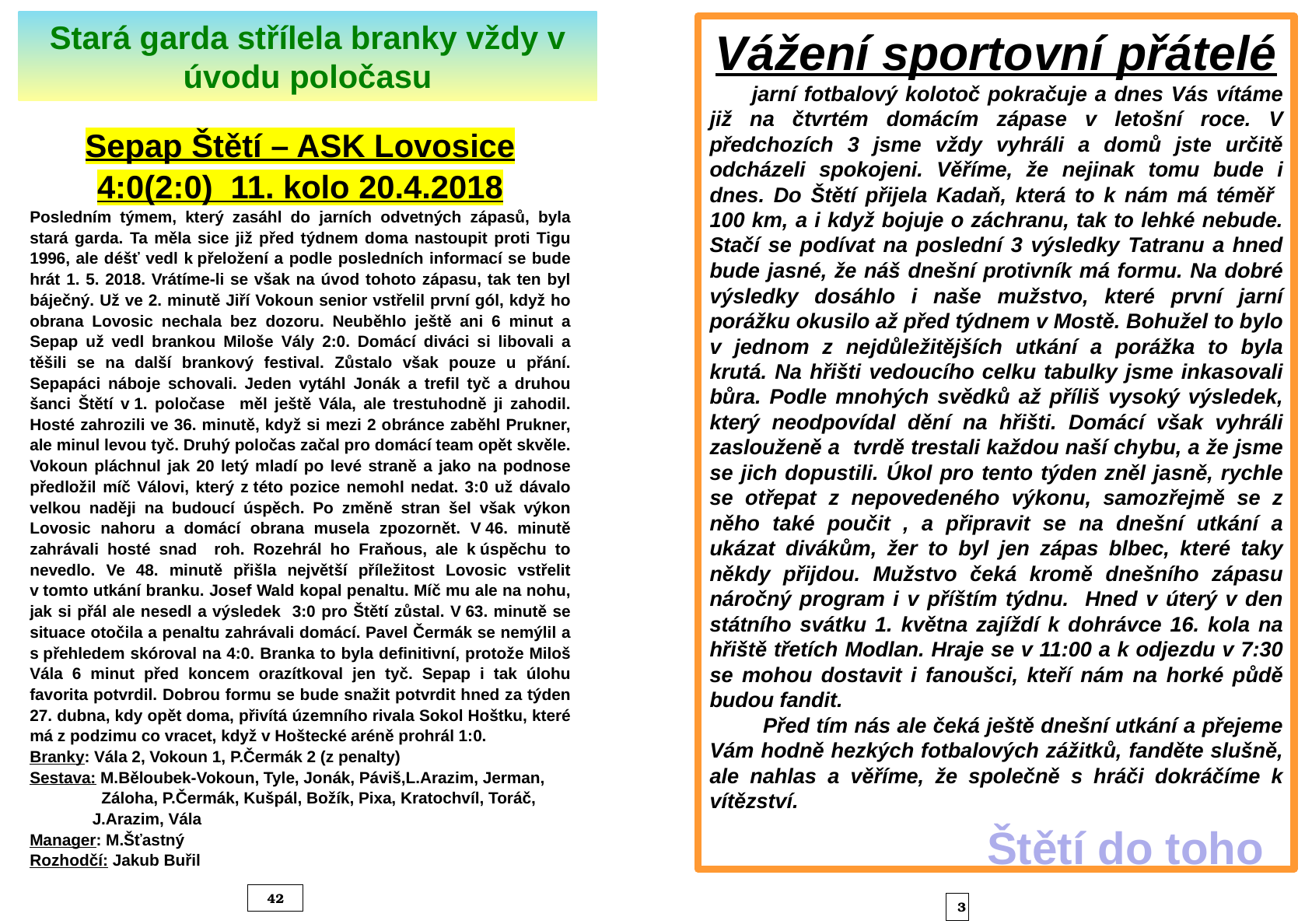

Stará garda střílela branky vždy v úvodu poločasu
Vážení sportovní přátelé
      jarní fotbalový kolotoč pokračuje a dnes Vás vítáme již na čtvrtém domácím zápase v letošní roce. V předchozích 3 jsme vždy vyhráli a domů jste určitě odcházeli spokojeni. Věříme, že nejinak tomu bude i dnes. Do Štětí přijela Kadaň, která to k nám má téměř  100 km, a i když bojuje o záchranu, tak to lehké nebude. Stačí se podívat na poslední 3 výsledky Tatranu a hned bude jasné, že náš dnešní protivník má formu. Na dobré výsledky dosáhlo i naše mužstvo, které první jarní porážku okusilo až před týdnem v Mostě. Bohužel to bylo v jednom z nejdůležitějších utkání a porážka to byla krutá. Na hřišti vedoucího celku tabulky jsme inkasovali bůra. Podle mnohých svědků až příliš vysoký výsledek, který neodpovídal dění na hřišti. Domácí však vyhráli zaslouženě a  tvrdě trestali každou naší chybu, a že jsme se jich dopustili. Úkol pro tento týden zněl jasně, rychle se otřepat z nepovedeného výkonu, samozřejmě se z něho také poučit , a připravit se na dnešní utkání a ukázat divákům, žer to byl jen zápas blbec, které taky někdy přijdou. Mužstvo čeká kromě dnešního zápasu náročný program i v příštím týdnu.  Hned v úterý v den státního svátku 1. května zajíždí k dohrávce 16. kola na hřiště třetích Modlan. Hraje se v 11:00 a k odjezdu v 7:30 se mohou dostavit i fanoušci, kteří nám na horké půdě budou fandit.
        Před tím nás ale čeká ještě dnešní utkání a přejeme Vám hodně hezkých fotbalových zážitků, fanděte slušně, ale nahlas a věříme, že společně s hráči dokráčíme k vítězství.

Sepap Štětí – ASK Lovosice
4:0(2:0)  11. kolo 20.4.2018
Posledním týmem, který zasáhl do jarních odvetných zápasů, byla stará garda. Ta měla sice již před týdnem doma nastoupit proti Tigu 1996, ale déšť vedl k přeložení a podle posledních informací se bude hrát 1. 5. 2018. Vrátíme-li se však na úvod tohoto zápasu, tak ten byl báječný. Už ve 2. minutě Jiří Vokoun senior vstřelil první gól, když ho obrana Lovosic nechala bez dozoru. Neuběhlo ještě ani 6 minut a Sepap už vedl brankou Miloše Vály 2:0. Domácí diváci si libovali a těšili se na další brankový festival. Zůstalo však pouze u přání. Sepapáci náboje schovali. Jeden vytáhl Jonák a trefil tyč a druhou šanci Štětí v 1. poločase  měl ještě Vála, ale trestuhodně ji zahodil. Hosté zahrozili ve 36. minutě, když si mezi 2 obránce zaběhl Prukner, ale minul levou tyč. Druhý poločas začal pro domácí team opět skvěle. Vokoun pláchnul jak 20 letý mladí po levé straně a jako na podnose předložil míč Válovi, který z této pozice nemohl nedat. 3:0 už dávalo velkou naději na budoucí úspěch. Po změně stran šel však výkon Lovosic nahoru a domácí obrana musela zpozornět. V 46. minutě zahrávali hosté snad  roh. Rozehrál ho Fraňous, ale k úspěchu to nevedlo. Ve 48. minutě přišla největší příležitost Lovosic vstřelit v tomto utkání branku. Josef Wald kopal penaltu. Míč mu ale na nohu, jak si přál ale nesedl a výsledek  3:0 pro Štětí zůstal. V 63. minutě se situace otočila a penaltu zahrávali domácí. Pavel Čermák se nemýlil a s přehledem skóroval na 4:0. Branka to byla definitivní, protože Miloš Vála 6 minut před koncem orazítkoval jen tyč. Sepap i tak úlohu favorita potvrdil. Dobrou formu se bude snažit potvrdit hned za týden 27. dubna, kdy opět doma, přivítá územního rivala Sokol Hoštku, které má z podzimu co vracet, když v Hoštecké aréně prohrál 1:0.
Branky: Vála 2, Vokoun 1, P.Čermák 2 (z penalty)
Sestava: M.Běloubek-Vokoun, Tyle, Jonák, Páviš,L.Arazim, Jerman,
                Záloha, P.Čermák, Kušpál, Božík, Pixa, Kratochvíl, Toráč,
              J.Arazim, Vála
Manager: M.Šťastný
Rozhodčí: Jakub Buřil
Štětí do toho
42
3